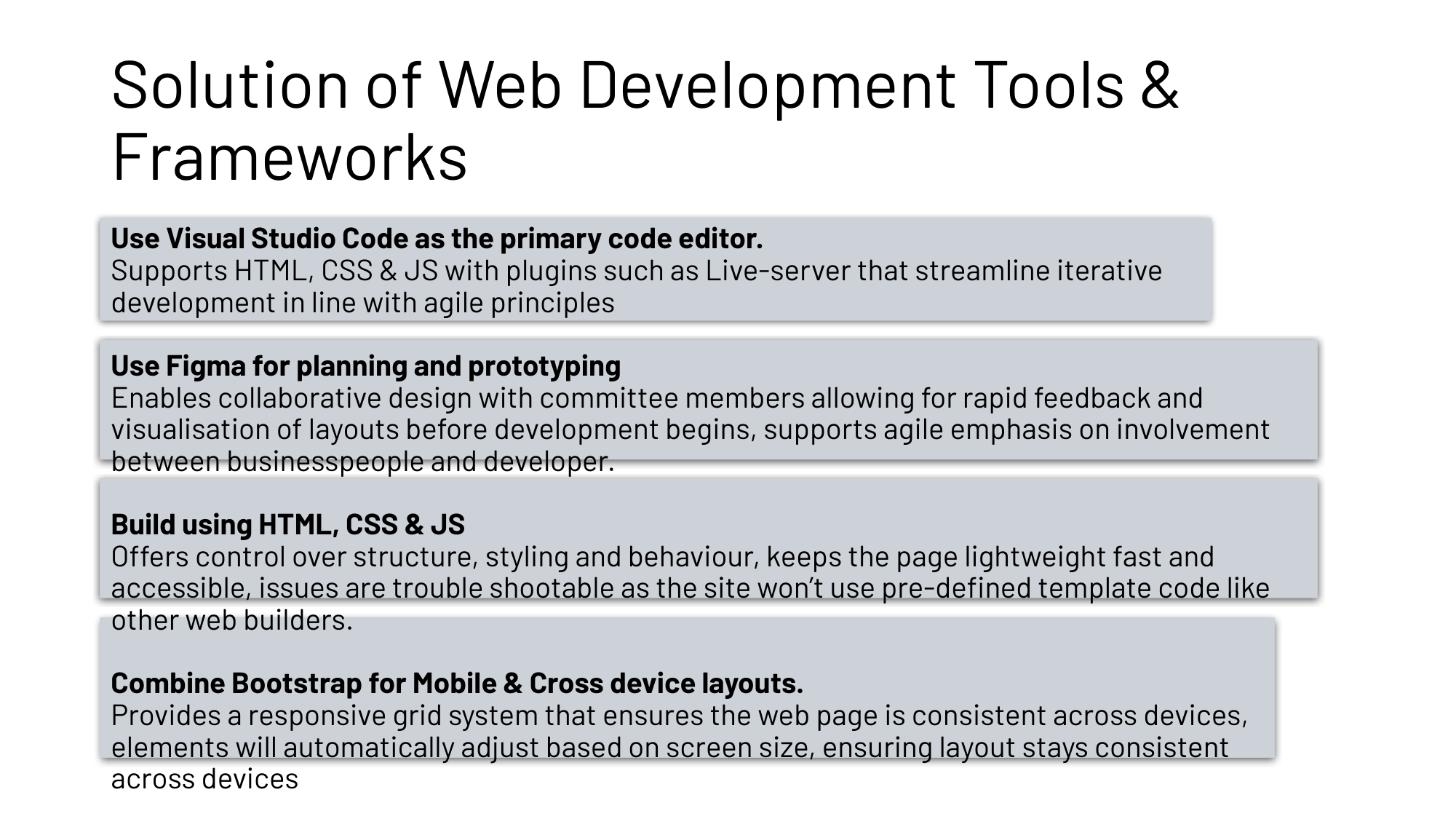

# Solution of Web Development Tools & Frameworks

Use Visual Studio Code as the primary code editor.
Supports HTML, CSS & JS with plugins such as Live-server that streamline iterative development in line with agile principles
Use Figma for planning and prototyping
Enables collaborative design with committee members allowing for rapid feedback and visualisation of layouts before development begins, supports agile emphasis on involvement between businesspeople and developer.
Build using HTML, CSS & JS
Offers control over structure, styling and behaviour, keeps the page lightweight fast and accessible, issues are trouble shootable as the site won’t use pre-defined template code like other web builders.
Combine Bootstrap for Mobile & Cross device layouts.
Provides a responsive grid system that ensures the web page is consistent across devices, elements will automatically adjust based on screen size, ensuring layout stays consistent across devices